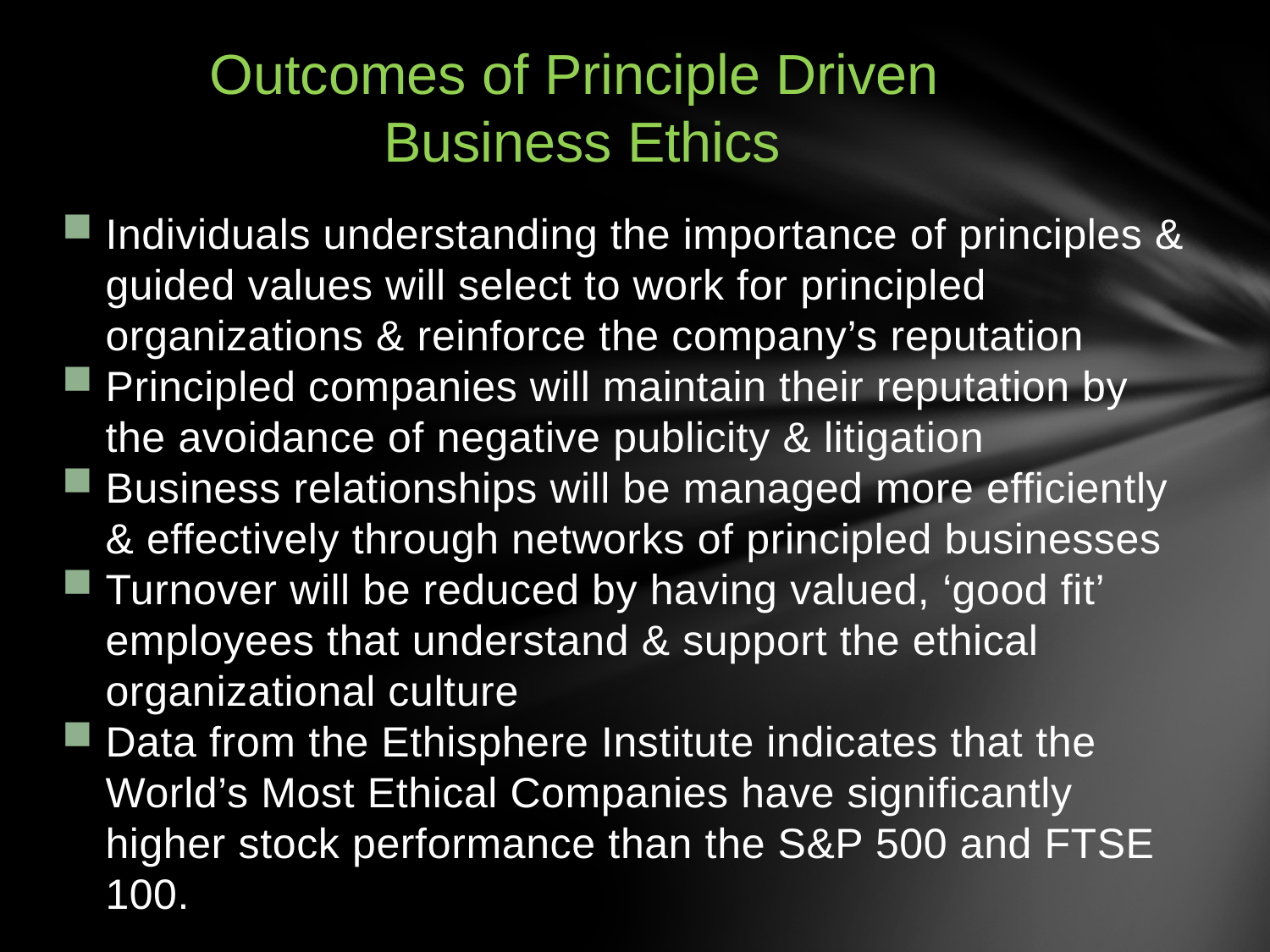

# Outcomes of Principle Driven Business Ethics
Individuals understanding the importance of principles & guided values will select to work for principled organizations & reinforce the company’s reputation
Principled companies will maintain their reputation by the avoidance of negative publicity & litigation
Business relationships will be managed more efficiently & effectively through networks of principled businesses
Turnover will be reduced by having valued, ‘good fit’ employees that understand & support the ethical organizational culture
Data from the Ethisphere Institute indicates that the World’s Most Ethical Companies have significantly higher stock performance than the S&P 500 and FTSE 100.